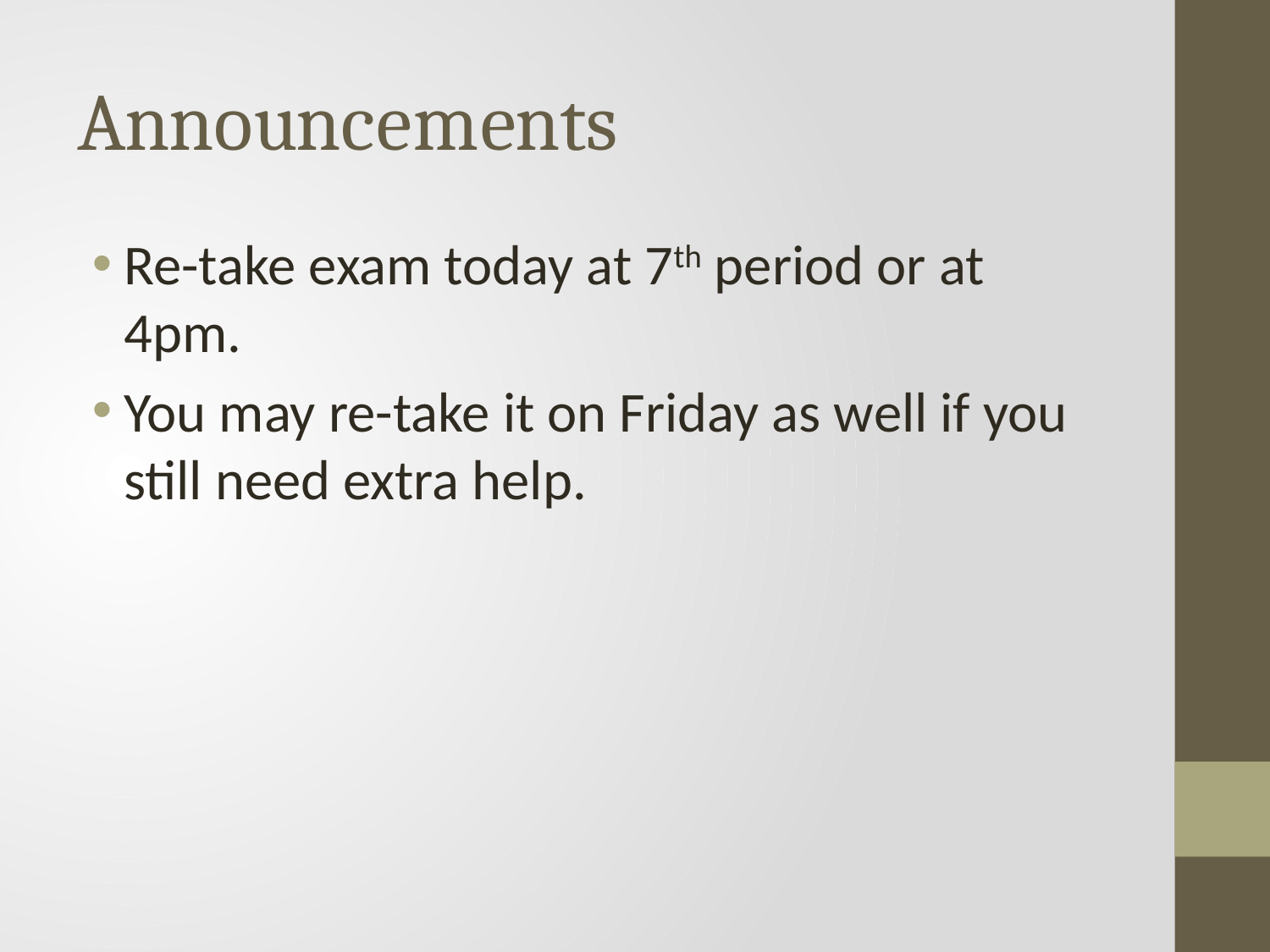

# Announcements
Re-take exam today at 7th period or at 4pm.
You may re-take it on Friday as well if you still need extra help.